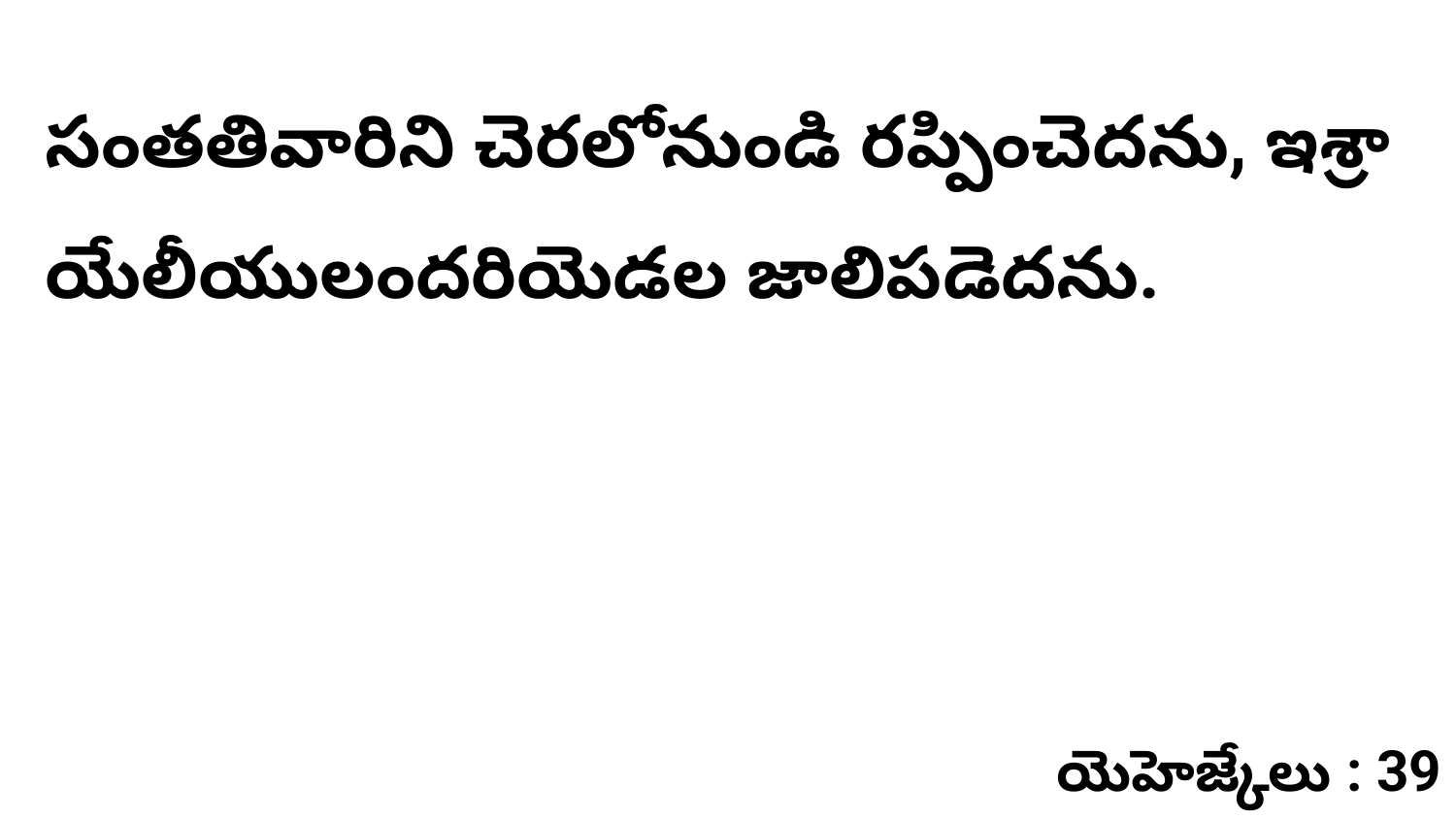

సంతతివారిని చెరలోనుండి రప్పించెదను, ఇశ్రా యేలీయులందరియెడల జాలిపడెదను.
యెహెజ్కేలు : 39